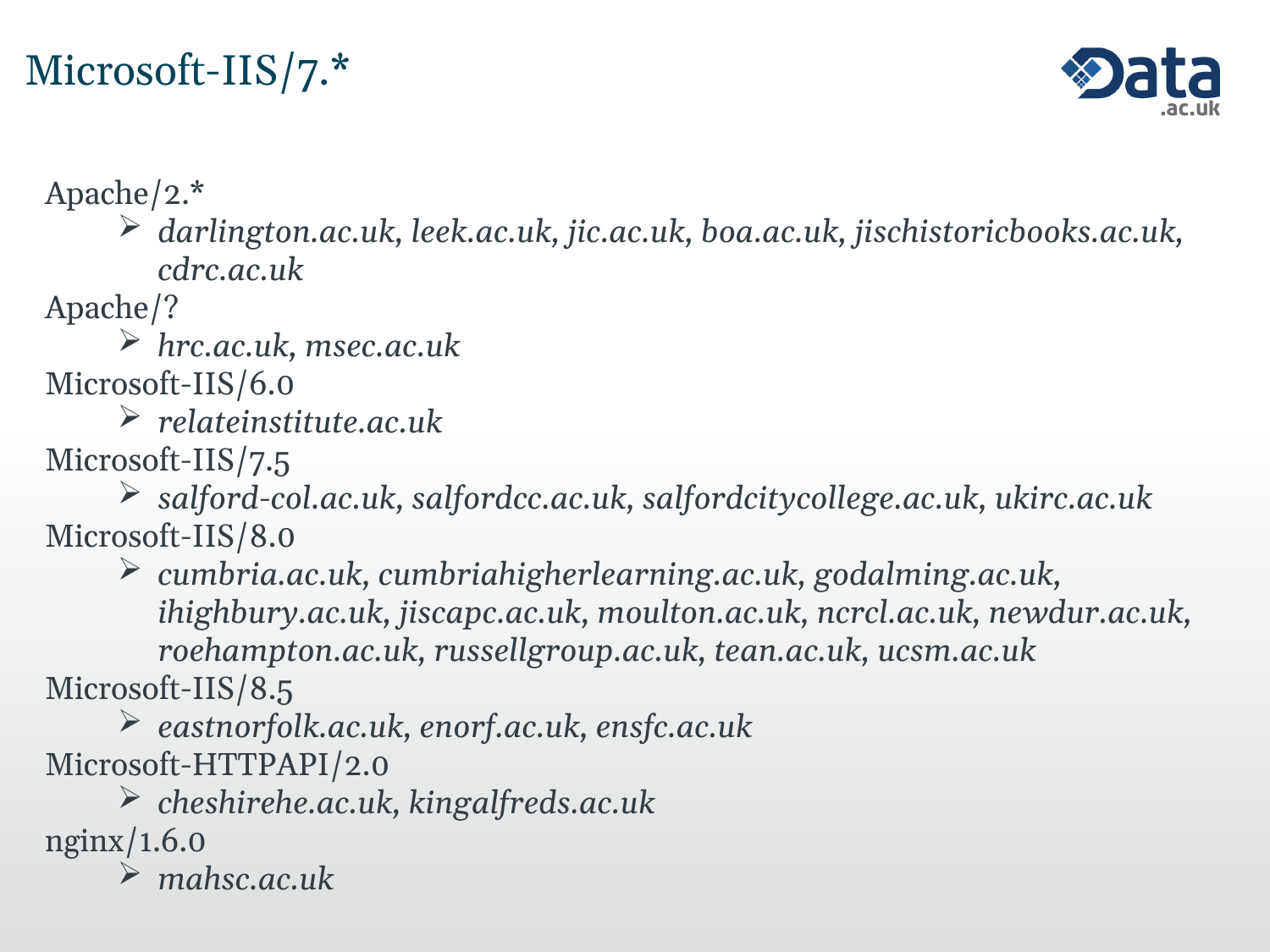

# Microsoft-IIS/7.*
Apache/2.*
darlington.ac.uk, leek.ac.uk, jic.ac.uk, boa.ac.uk, jischistoricbooks.ac.uk, cdrc.ac.uk
Apache/?
hrc.ac.uk, msec.ac.uk
Microsoft-IIS/6.0
relateinstitute.ac.uk
Microsoft-IIS/7.5
salford-col.ac.uk, salfordcc.ac.uk, salfordcitycollege.ac.uk, ukirc.ac.uk
Microsoft-IIS/8.0
cumbria.ac.uk, cumbriahigherlearning.ac.uk, godalming.ac.uk, ihighbury.ac.uk, jiscapc.ac.uk, moulton.ac.uk, ncrcl.ac.uk, newdur.ac.uk, roehampton.ac.uk, russellgroup.ac.uk, tean.ac.uk, ucsm.ac.uk
Microsoft-IIS/8.5
eastnorfolk.ac.uk, enorf.ac.uk, ensfc.ac.uk
Microsoft-HTTPAPI/2.0
cheshirehe.ac.uk, kingalfreds.ac.uk
nginx/1.6.0
mahsc.ac.uk